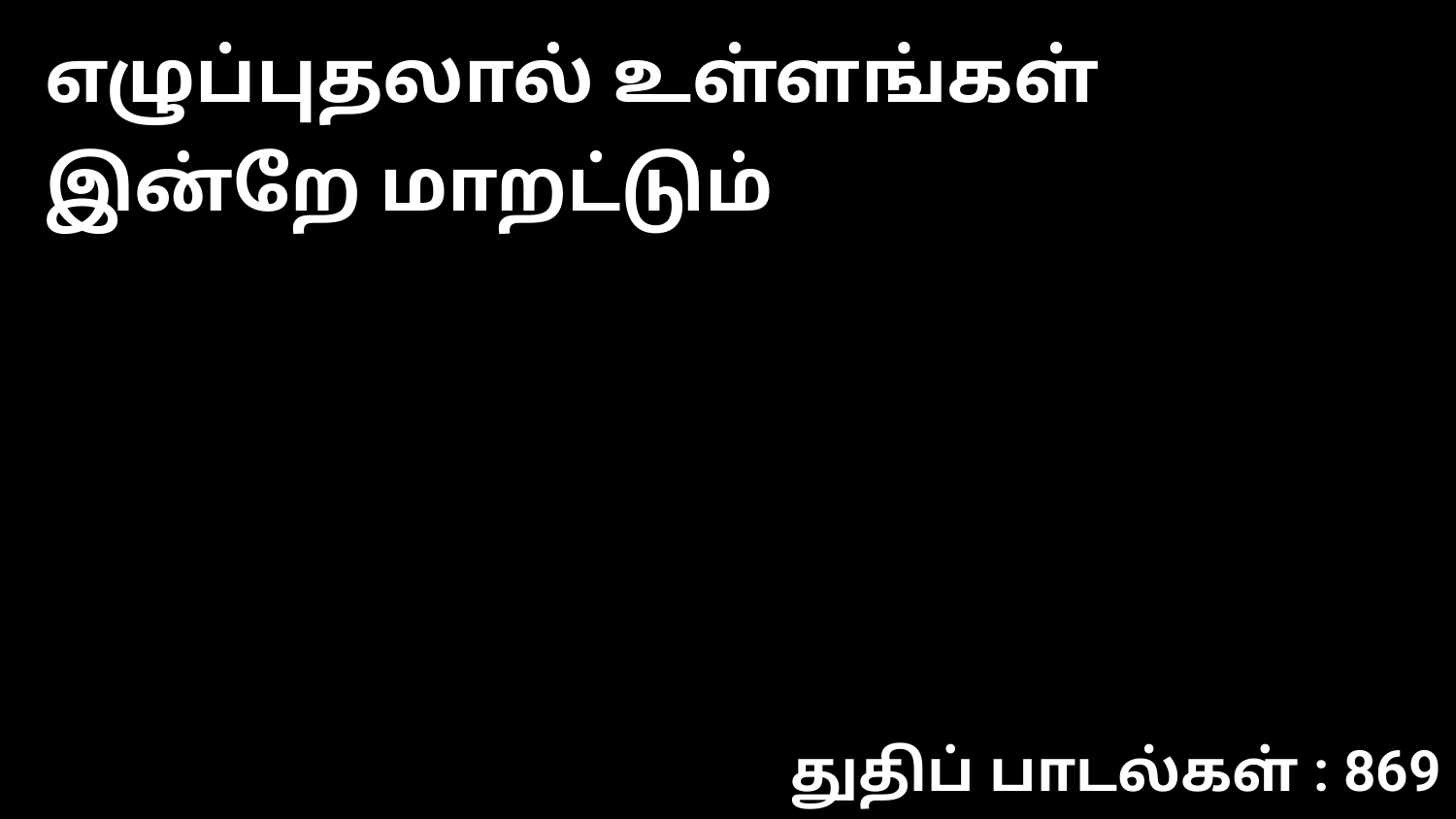

எழுப்புதலால் உள்ளங்கள் இன்றே மாறட்டும்
துதிப் பாடல்கள் : 869